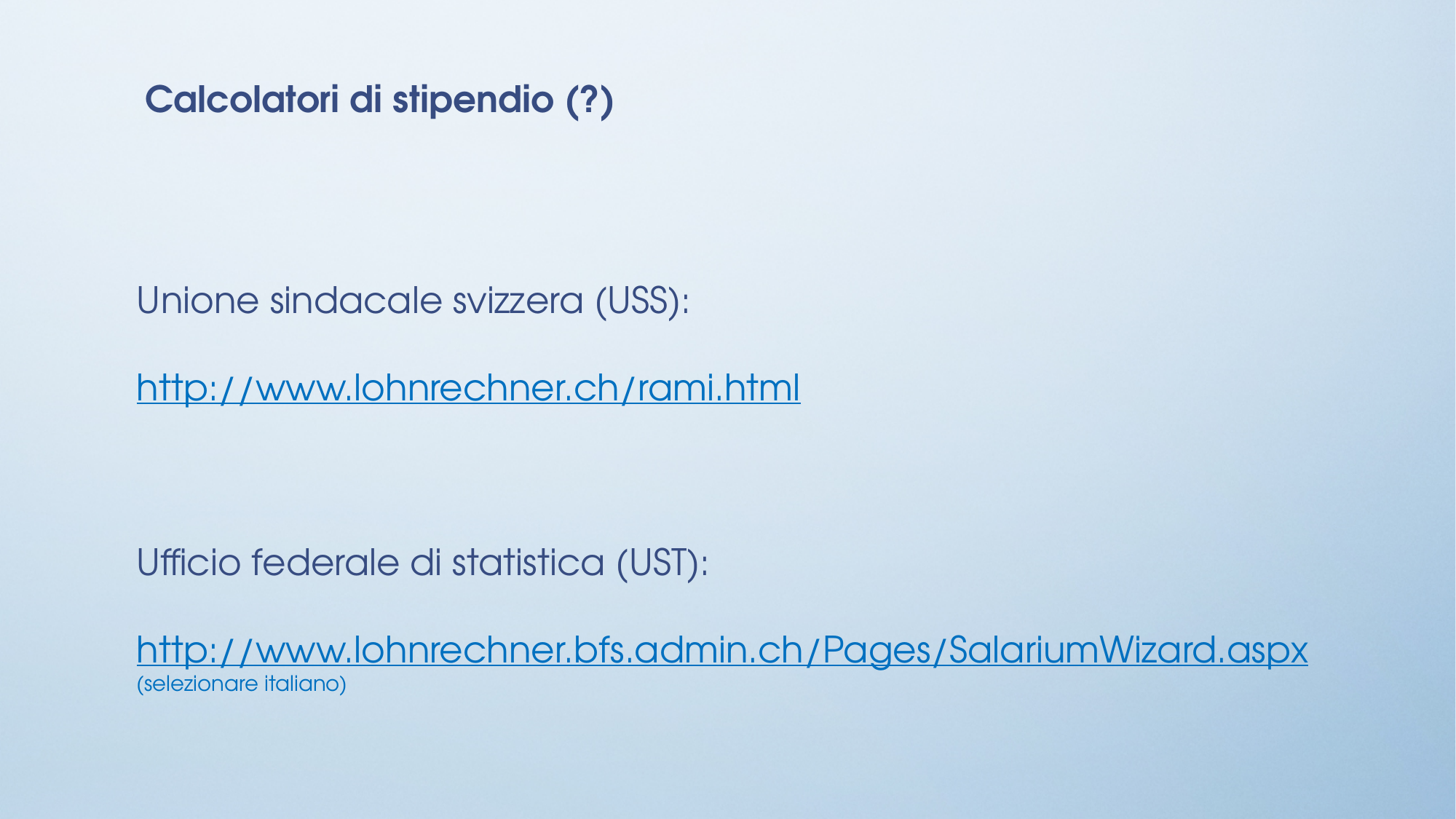

Calcolatori di stipendio (?)
Unione sindacale svizzera (USS):

http://www.lohnrechner.ch/rami.html

Ufficio federale di statistica (UST):

http://www.lohnrechner.bfs.admin.ch/Pages/SalariumWizard.aspx
(selezionare italiano)